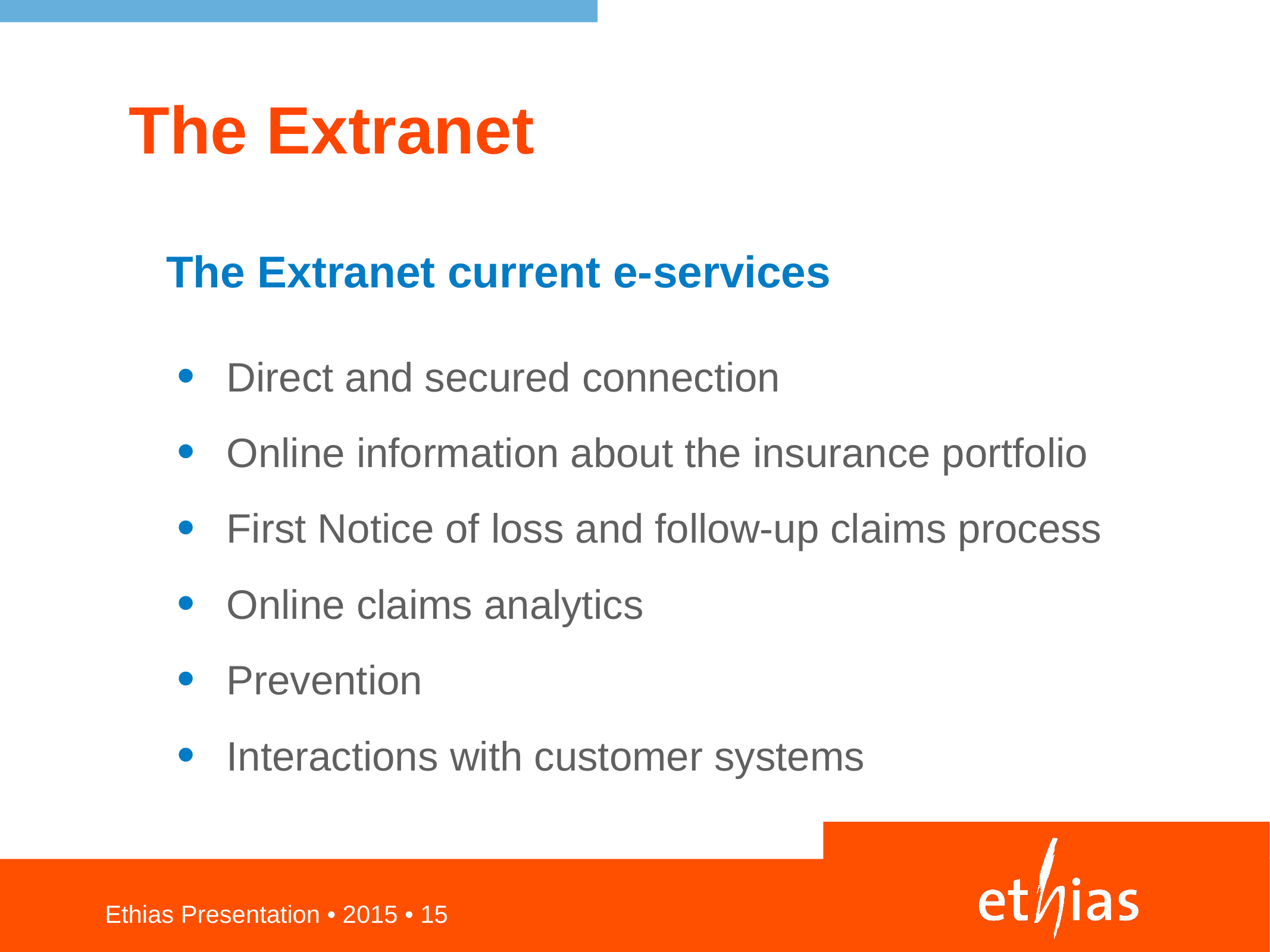

# The Extranet
The Extranet current e-services
Direct and secured connection
Online information about the insurance portfolio
First Notice of loss and follow-up claims process
Online claims analytics
Prevention
Interactions with customer systems